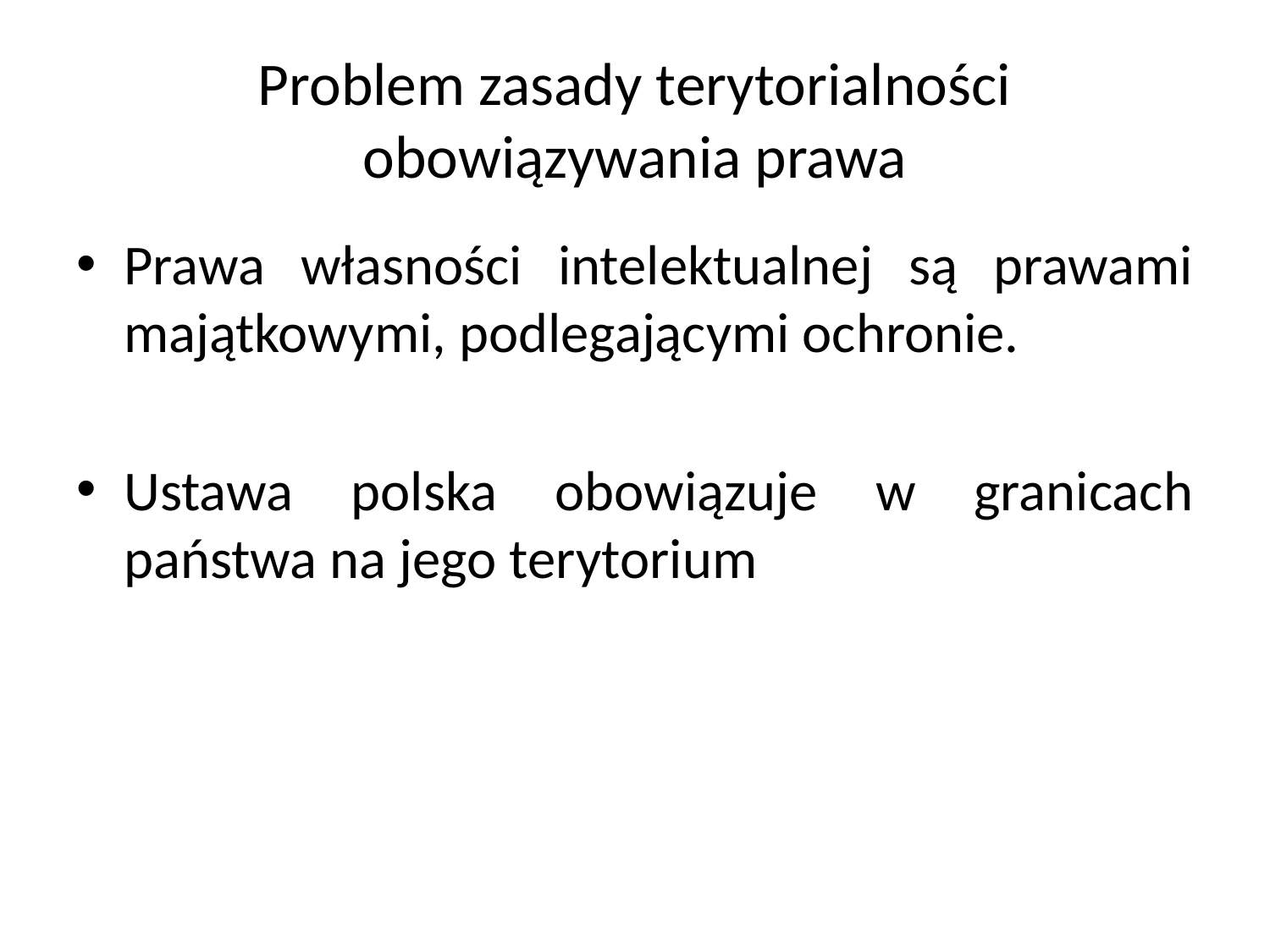

# Problem zasady terytorialności obowiązywania prawa
Prawa własności intelektualnej są prawami majątkowymi, podlegającymi ochronie.

Ustawa polska obowiązuje w granicach państwa na jego terytorium